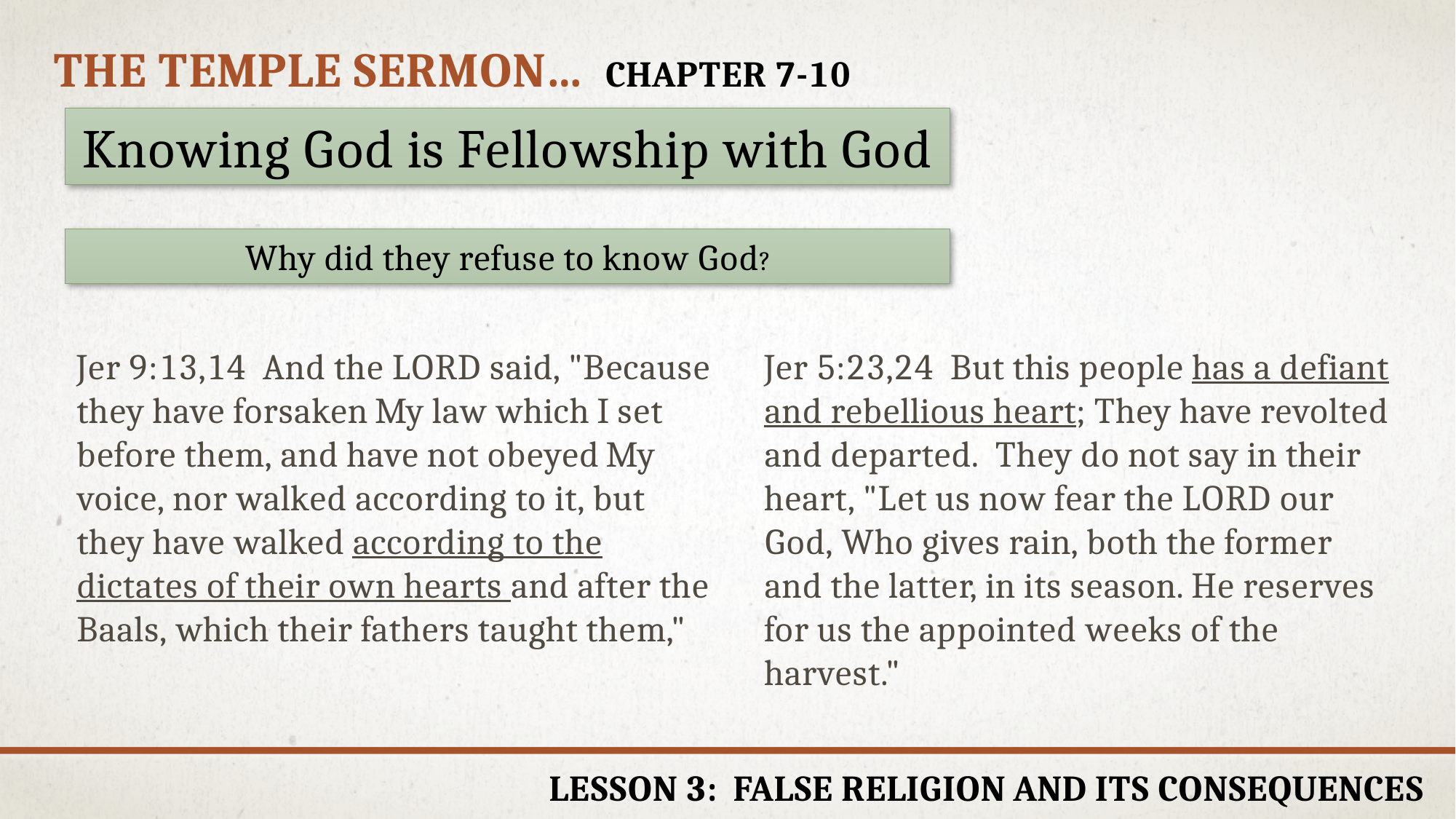

# The Temple sermon…  chapter 7-10
Knowing God is Fellowship with God
Why did they refuse to know God?
Jer 9:13,14  And the LORD said, "Because they have forsaken My law which I set before them, and have not obeyed My voice, nor walked according to it, but they have walked according to the dictates of their own hearts and after the Baals, which their fathers taught them,"
Jer 5:23,24  But this people has a defiant and rebellious heart; They have revolted and departed.  They do not say in their heart, "Let us now fear the LORD our God, Who gives rain, both the former and the latter, in its season. He reserves for us the appointed weeks of the harvest."
Lesson 3:  False Religion and its Consequences